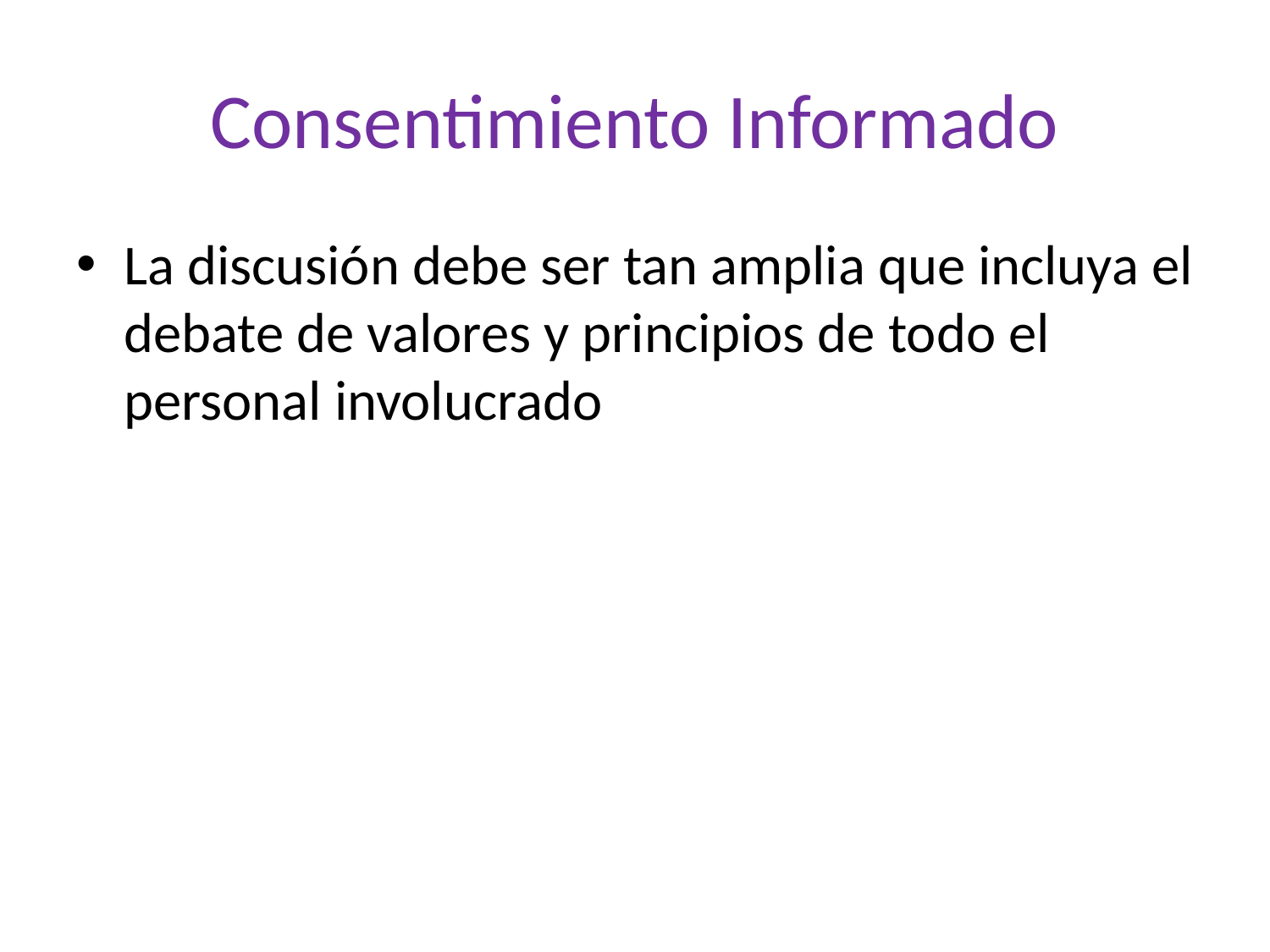

# Consentimiento Informado
La discusión debe ser tan amplia que incluya el debate de valores y principios de todo el personal involucrado